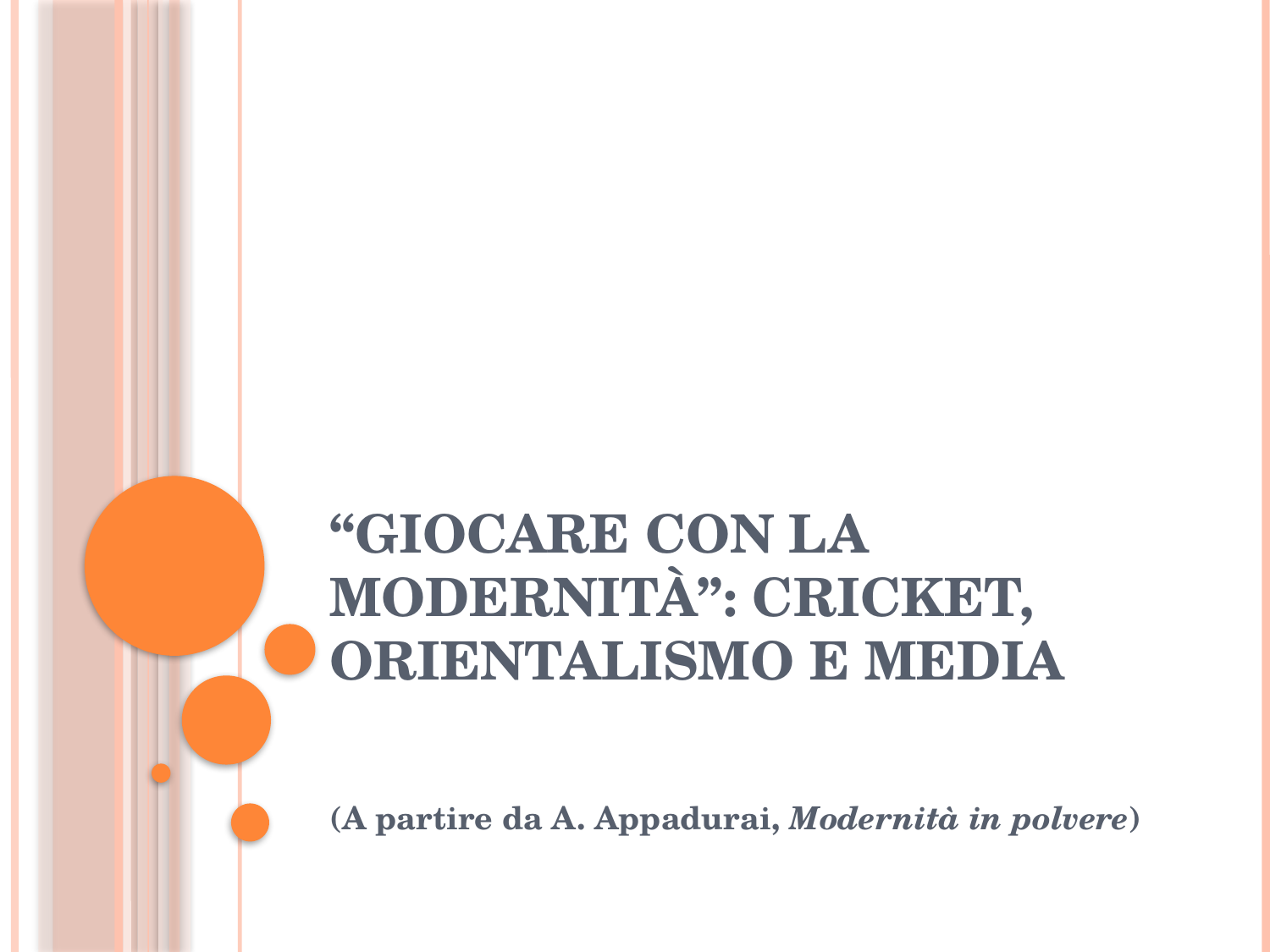

# “Giocare con la modernità”: cricket, orientalismo e media

(A partire da A. Appadurai, Modernità in polvere)